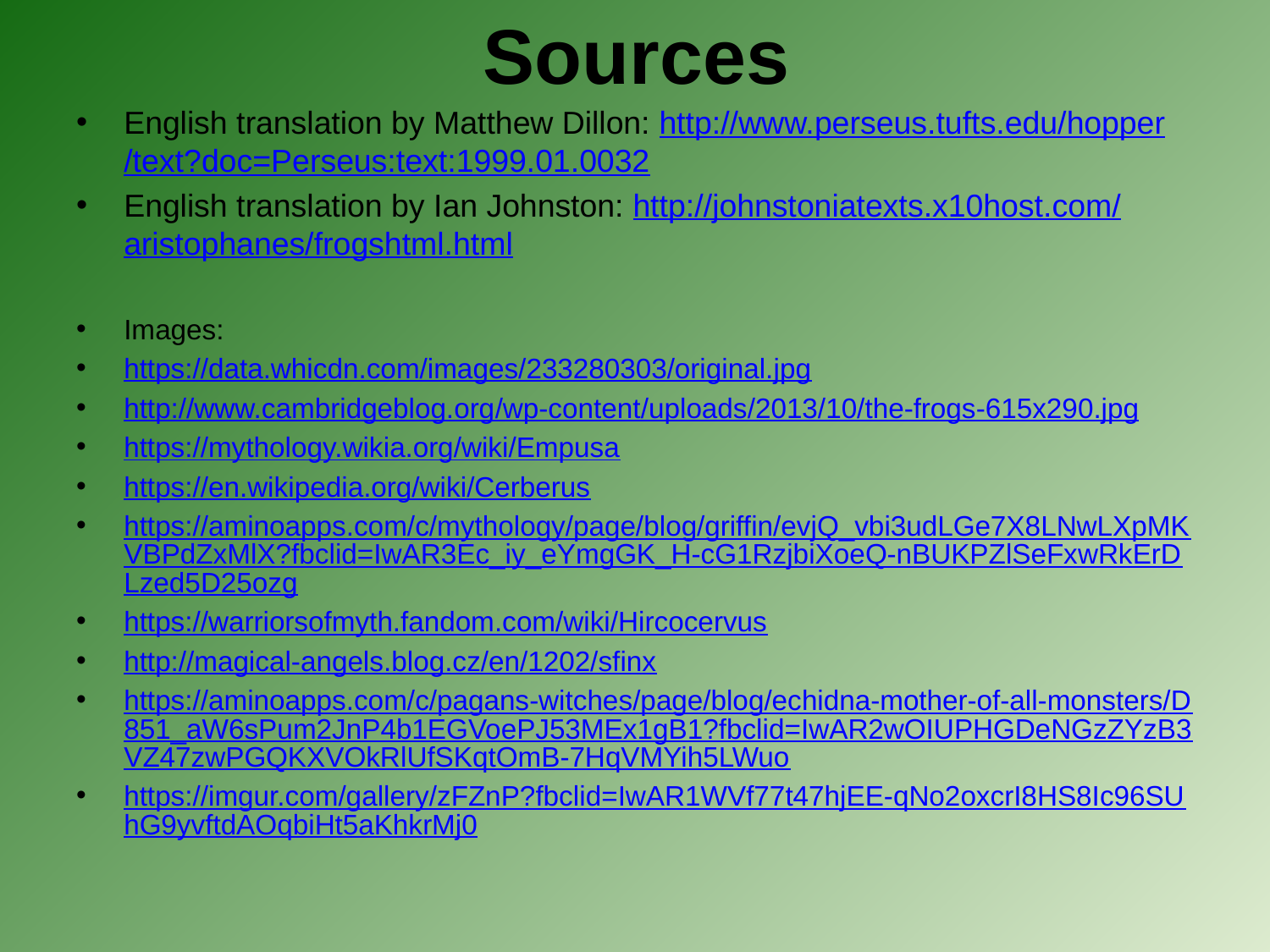

# Sources
English translation by Matthew Dillon: http://www.perseus.tufts.edu/hopper/text?doc=Perseus:text:1999.01.0032
English translation by Ian Johnston: http://johnstoniatexts.x10host.com/aristophanes/frogshtml.html

Images:
https://data.whicdn.com/images/233280303/original.jpg
http://www.cambridgeblog.org/wp-content/uploads/2013/10/the-frogs-615x290.jpg
https://mythology.wikia.org/wiki/Empusa
https://en.wikipedia.org/wiki/Cerberus
https://aminoapps.com/c/mythology/page/blog/griffin/evjQ_vbi3udLGe7X8LNwLXpMKVBPdZxMlX?fbclid=IwAR3Ec_iy_eYmgGK_H-cG1RzjbiXoeQ-nBUKPZlSeFxwRkErDLzed5D25ozg
https://warriorsofmyth.fandom.com/wiki/Hircocervus
http://magical-angels.blog.cz/en/1202/sfinx
https://aminoapps.com/c/pagans-witches/page/blog/echidna-mother-of-all-monsters/D851_aW6sPum2JnP4b1EGVoePJ53MEx1gB1?fbclid=IwAR2wOIUPHGDeNGzZYzB3VZ47zwPGQKXVOkRlUfSKqtOmB-7HqVMYih5LWuo
https://imgur.com/gallery/zFZnP?fbclid=IwAR1WVf77t47hjEE-qNo2oxcrI8HS8Ic96SUhG9yvftdAOqbiHt5aKhkrMj0